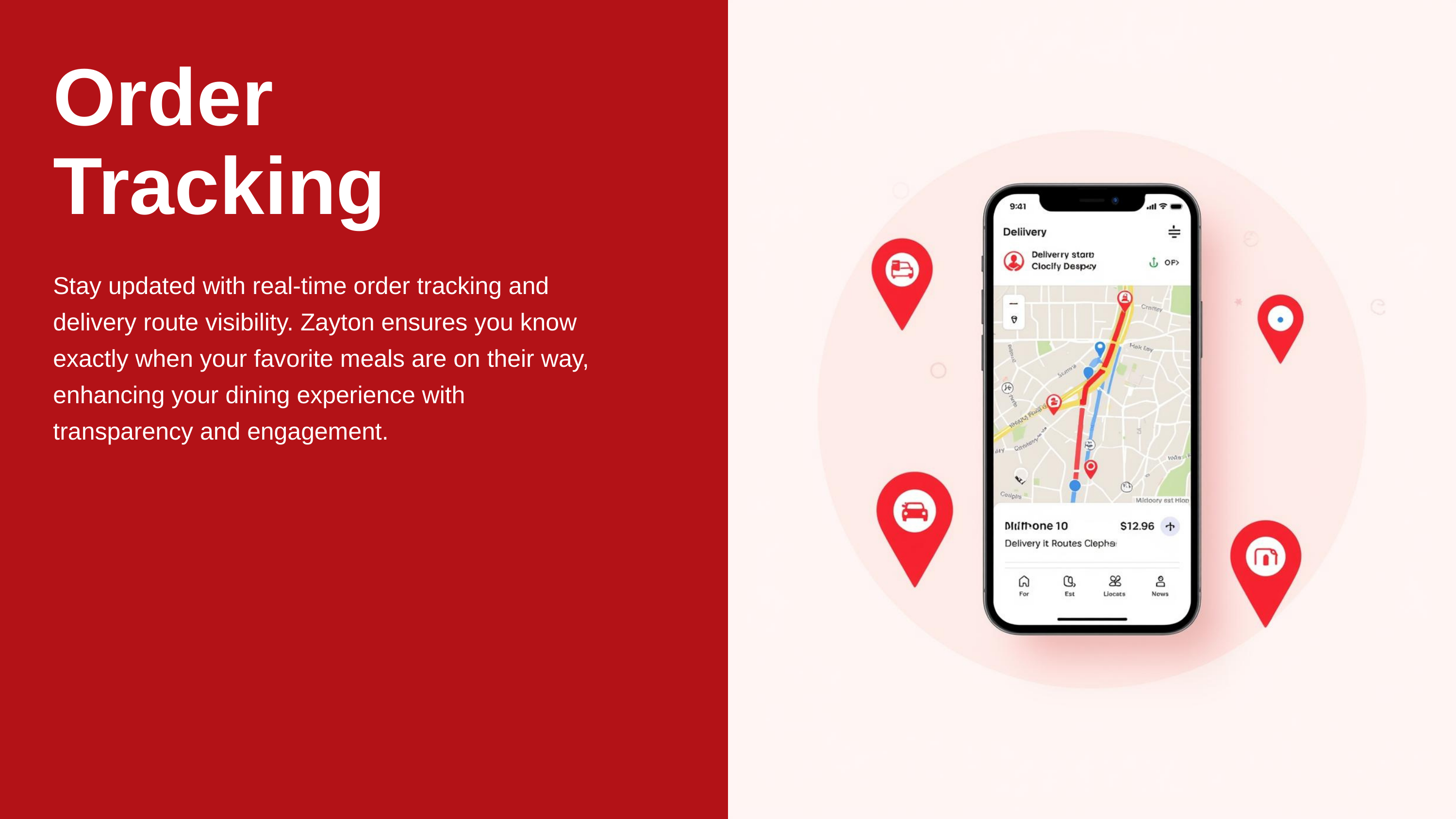

Order Tracking
Stay updated with real-time order tracking and delivery route visibility. Zayton ensures you know exactly when your favorite meals are on their way, enhancing your dining experience with transparency and engagement.